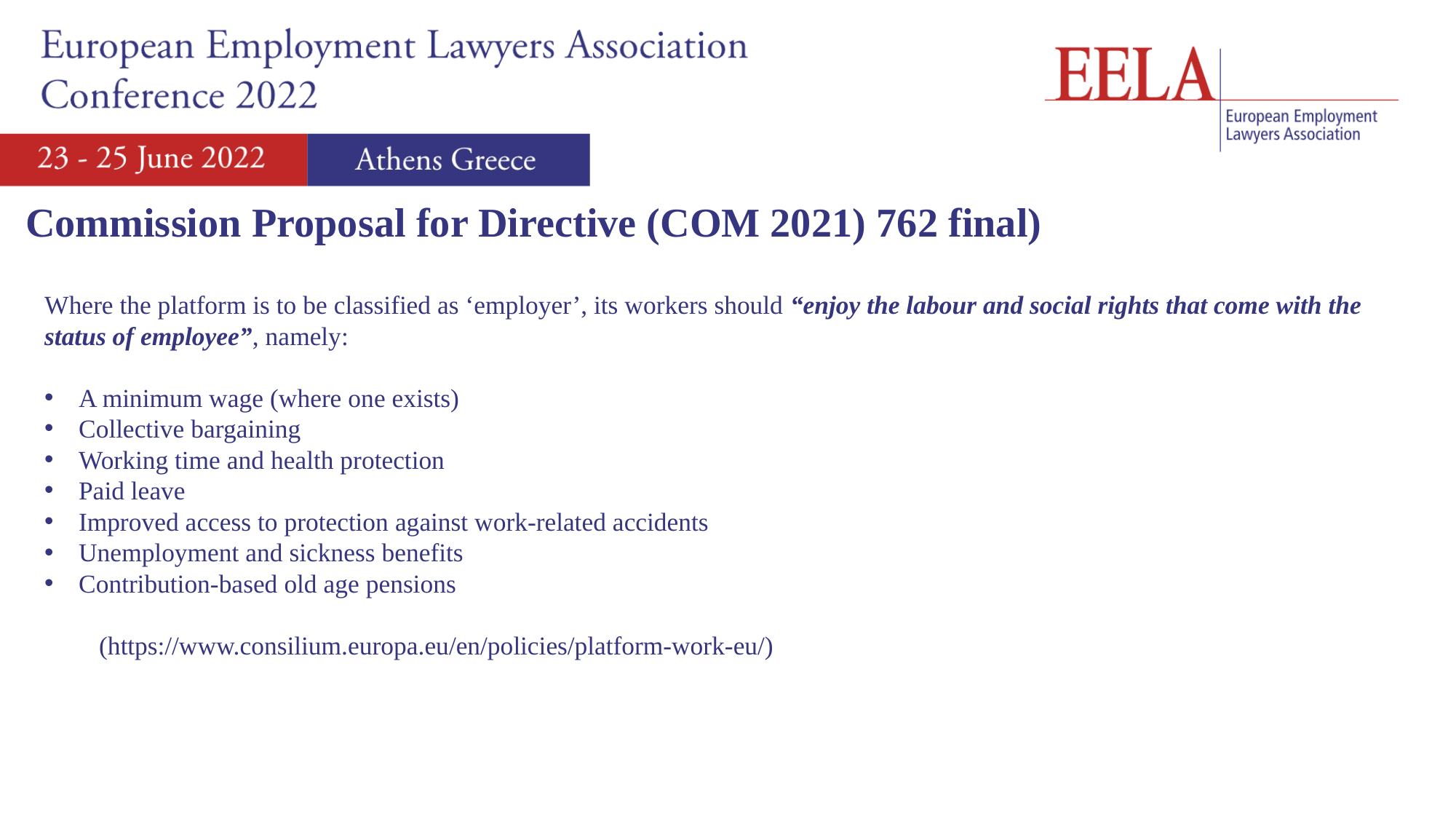

Commission Proposal for Directive (COM 2021) 762 final)

Where the platform is to be classified as ‘employer’, its workers should “enjoy the labour and social rights that come with the status of employee”, namely:

A minimum wage (where one exists)
Collective bargaining
Working time and health protection
Paid leave
Improved access to protection against work-related accidents
Unemployment and sickness benefits
Contribution-based old age pensions

(https://www.consilium.europa.eu/en/policies/platform-work-eu/)